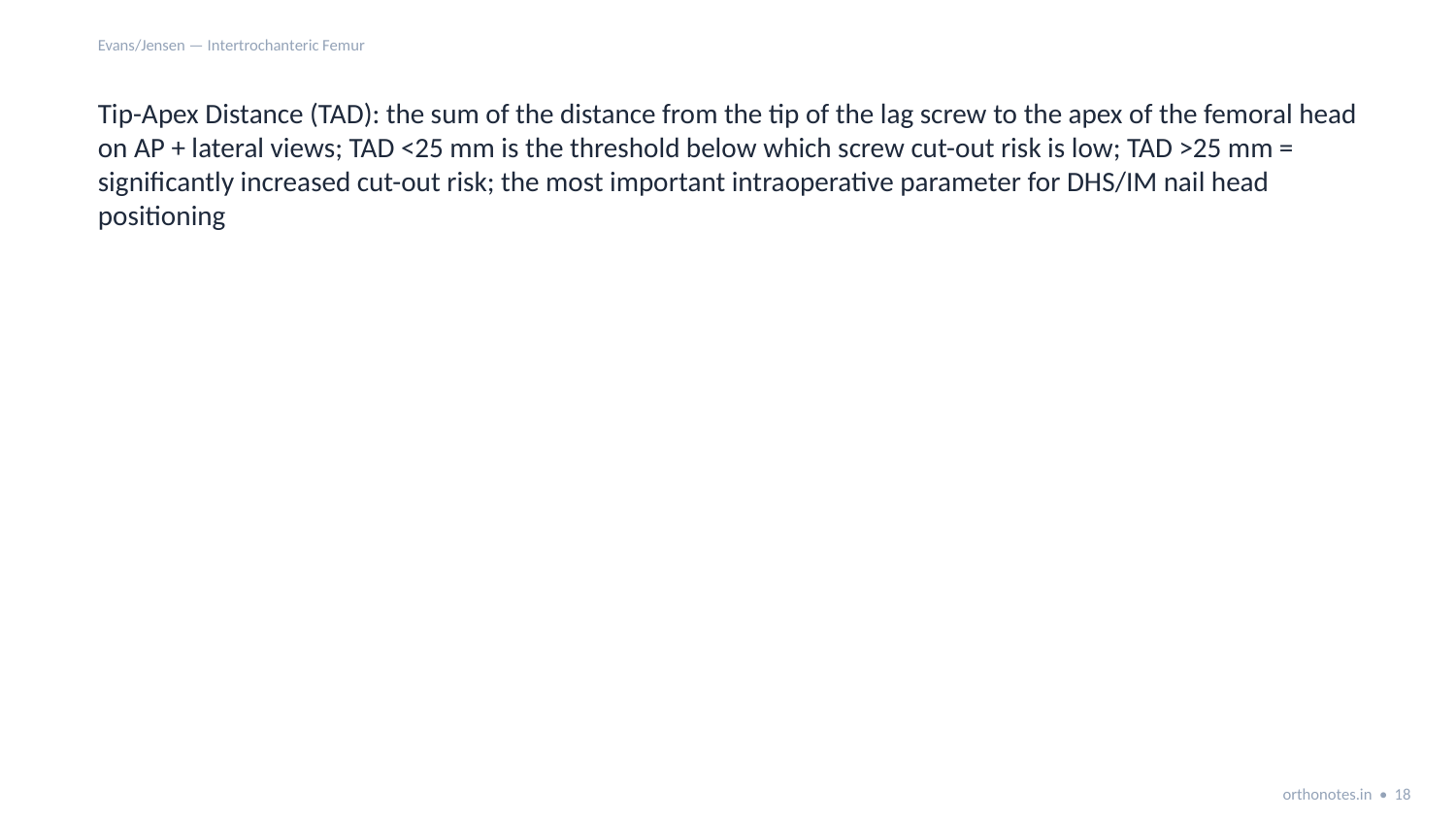

Evans/Jensen — Intertrochanteric Femur
Tip-Apex Distance (TAD): the sum of the distance from the tip of the lag screw to the apex of the femoral head on AP + lateral views; TAD <25 mm is the threshold below which screw cut-out risk is low; TAD >25 mm = significantly increased cut-out risk; the most important intraoperative parameter for DHS/IM nail head positioning
orthonotes.in  •  18